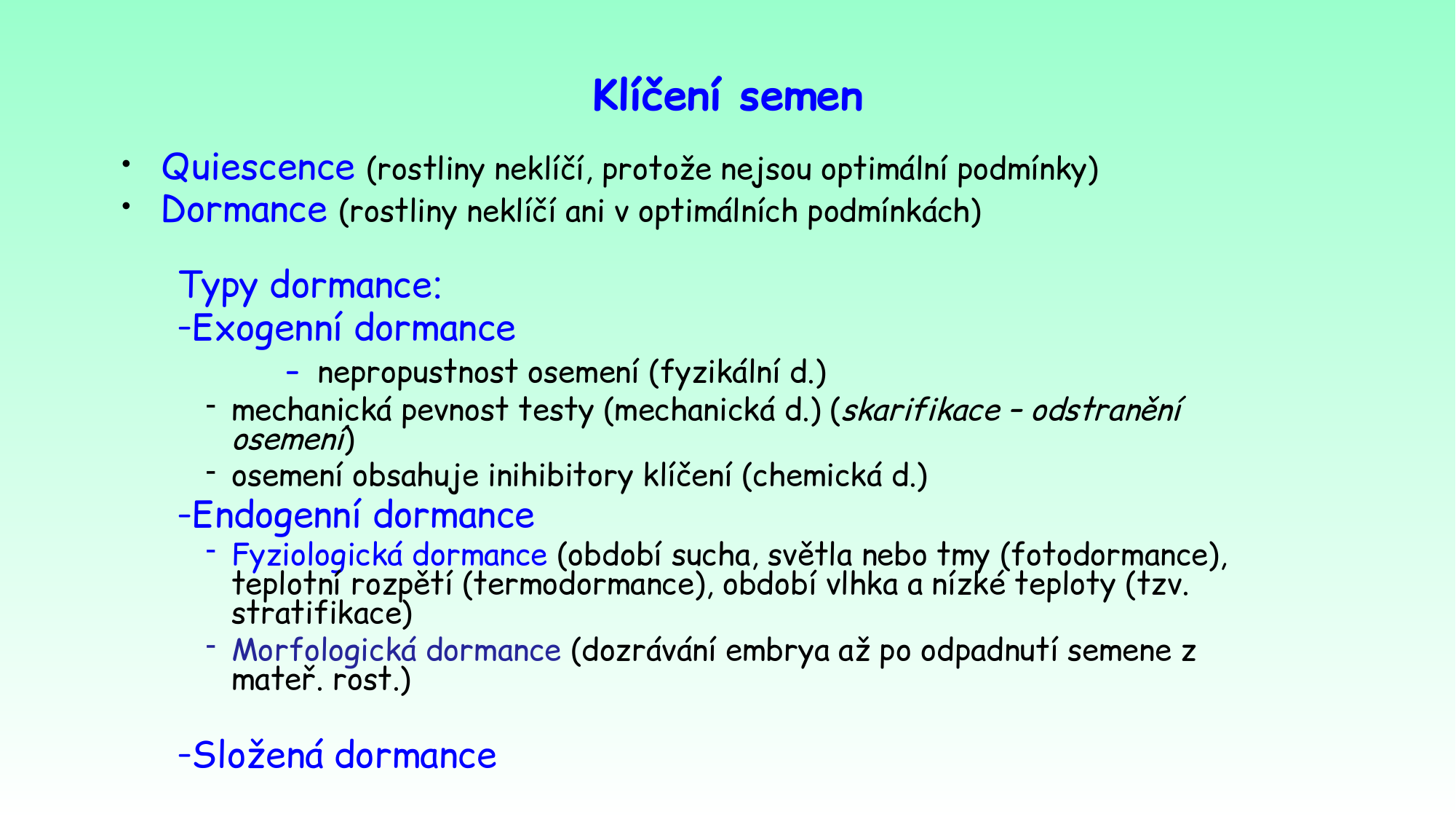

# Klíčení semen
Quiescence (rostliny neklíčí, protože nejsou optimální podmínky)
Dormance (rostliny neklíčí ani v optimálních podmínkách)

Typy dormance:
Exogenní dormance
	–  nepropustnost osemení (fyzikální d.)
mechanická pevnost testy (mechanická d.) (skarifikace – odstranění osemení)
osemení obsahuje inihibitory klíčení (chemická d.)
Endogenní dormance
Fyziologická dormance (období sucha, světla nebo tmy (fotodormance), teplotní rozpětí (termodormance), období vlhka a nízké teploty (tzv. stratifikace)
Morfologická dormance (dozrávání embrya až po odpadnutí semene z mateř. rost.)

Složená dormance